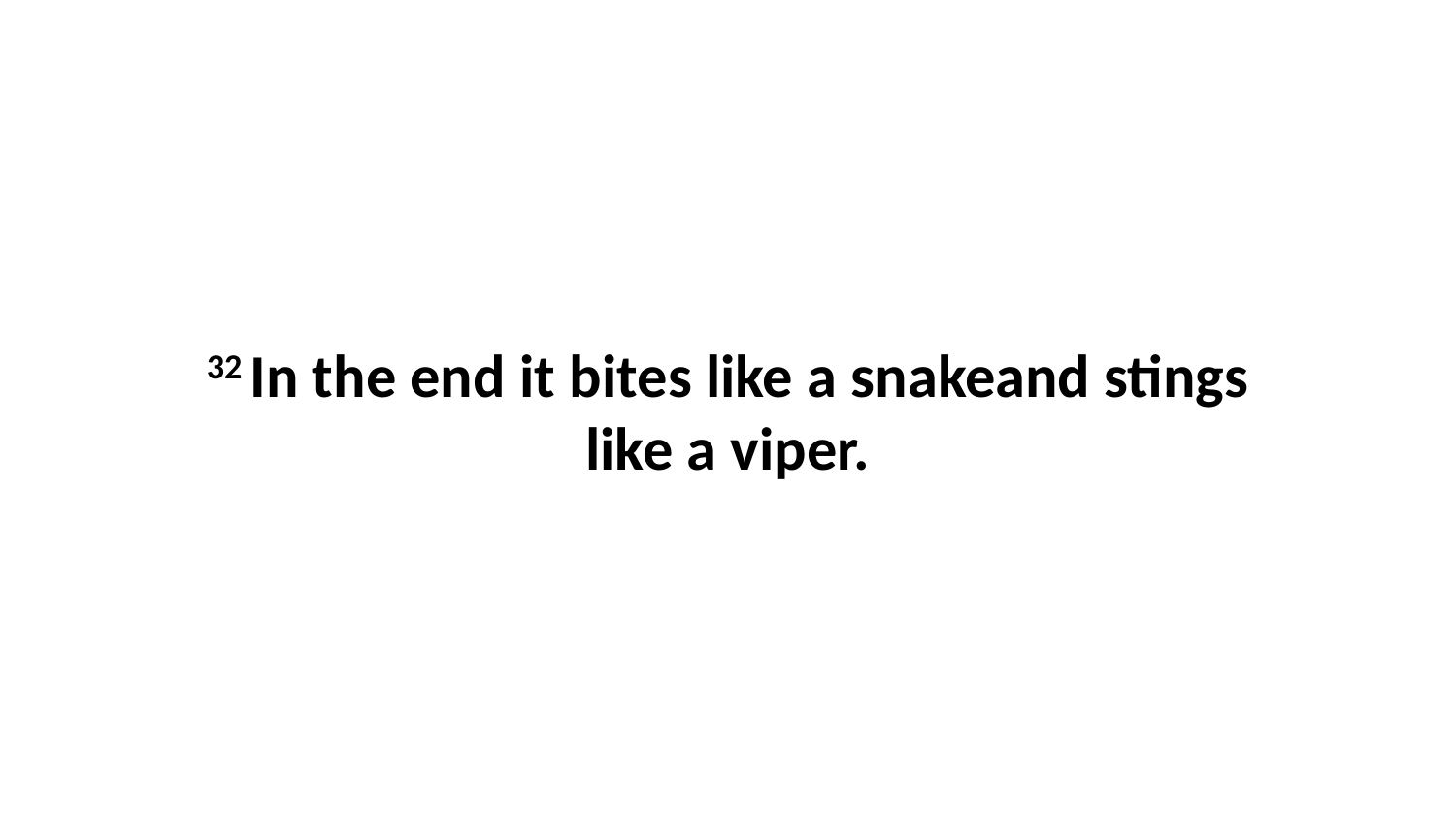

32 In the end it bites like a snakeand stings like a viper.